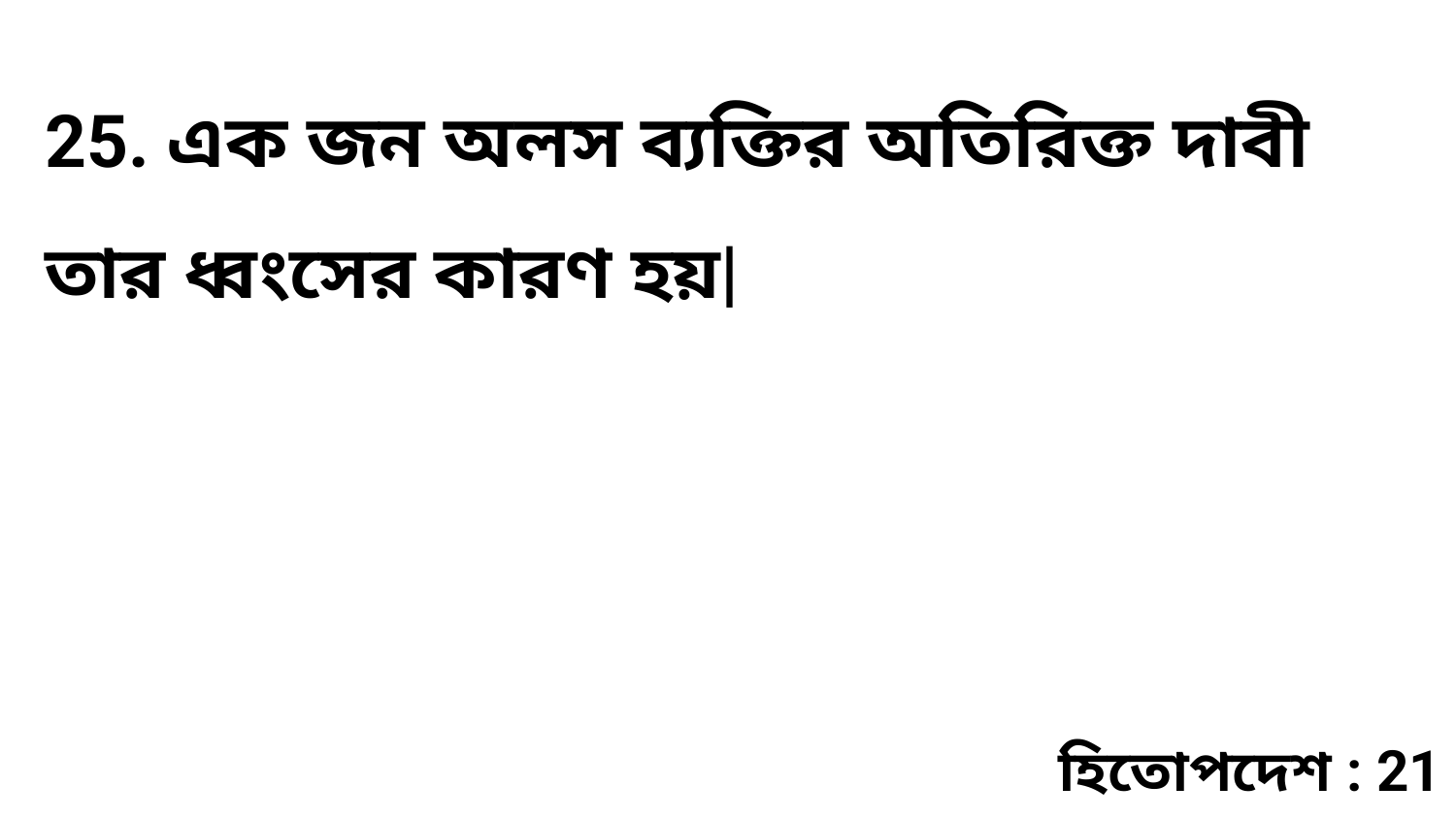

25. এক জন অলস ব্যক্তির অতিরিক্ত দাবী তার ধ্বংসের কারণ হয়|
হিতোপদেশ : 21